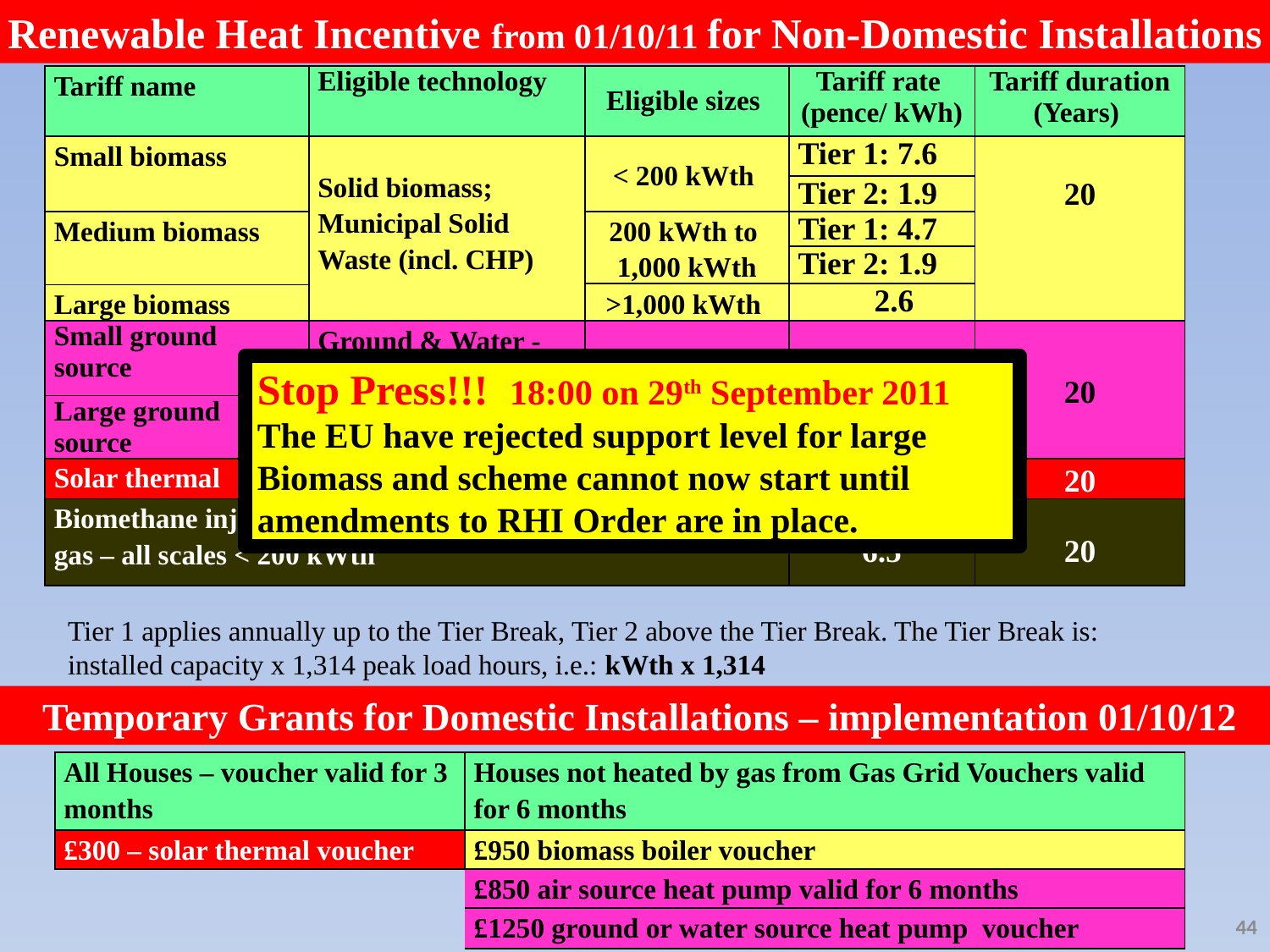

Renewable Heat Incentive from 01/10/11 for Non-Domestic Installations
| Tariff name | Eligible technology | Eligible sizes | Tariff rate (pence/ kWh) | Tariff duration (Years) |
| --- | --- | --- | --- | --- |
| Small biomass | Solid biomass; Municipal Solid Waste (incl. CHP) | < 200 kWth | Tier 1: 7.6 | 20 |
|  |  |  | Tier 2: 1.9 |  |
| Medium biomass |  | 200 kWth to 1,000 kWth | Tier 1: 4.7 |  |
|  |  |  | Tier 2: 1.9 |  |
|  |  | >1,000 kWth | 2.6 |  |
| Large biomass |  |  |  |  |
| Small ground source | Ground & Water -source heat pumps; deep geothermal | <100 kWth | 4.3 | 20 |
| Large ground source |  | >100 kWth | 3 |  |
| Solar thermal | Solar thermal | <200 kWth | 8.5 | 20 |
| Biomethane injection and combustion except from landfill gas – all scales < 200 kWth |  |  | 6.5 | 20 |
Stop Press!!!  18:00 on 29th September 2011
The EU have rejected support level for large Biomass and scheme cannot now start until amendments to RHI Order are in place.
Tier 1 applies annually up to the Tier Break, Tier 2 above the Tier Break. The Tier Break is: installed capacity x 1,314 peak load hours, i.e.: kWth x 1,314
 Temporary Grants for Domestic Installations – implementation 01/10/12
| All Houses – voucher valid for 3 months | Houses not heated by gas from Gas Grid Vouchers valid for 6 months |
| --- | --- |
| £300 – solar thermal voucher | £950 biomass boiler voucher |
|  | £850 air source heat pump valid for 6 months |
|  | £1250 ground or water source heat pump voucher |
44